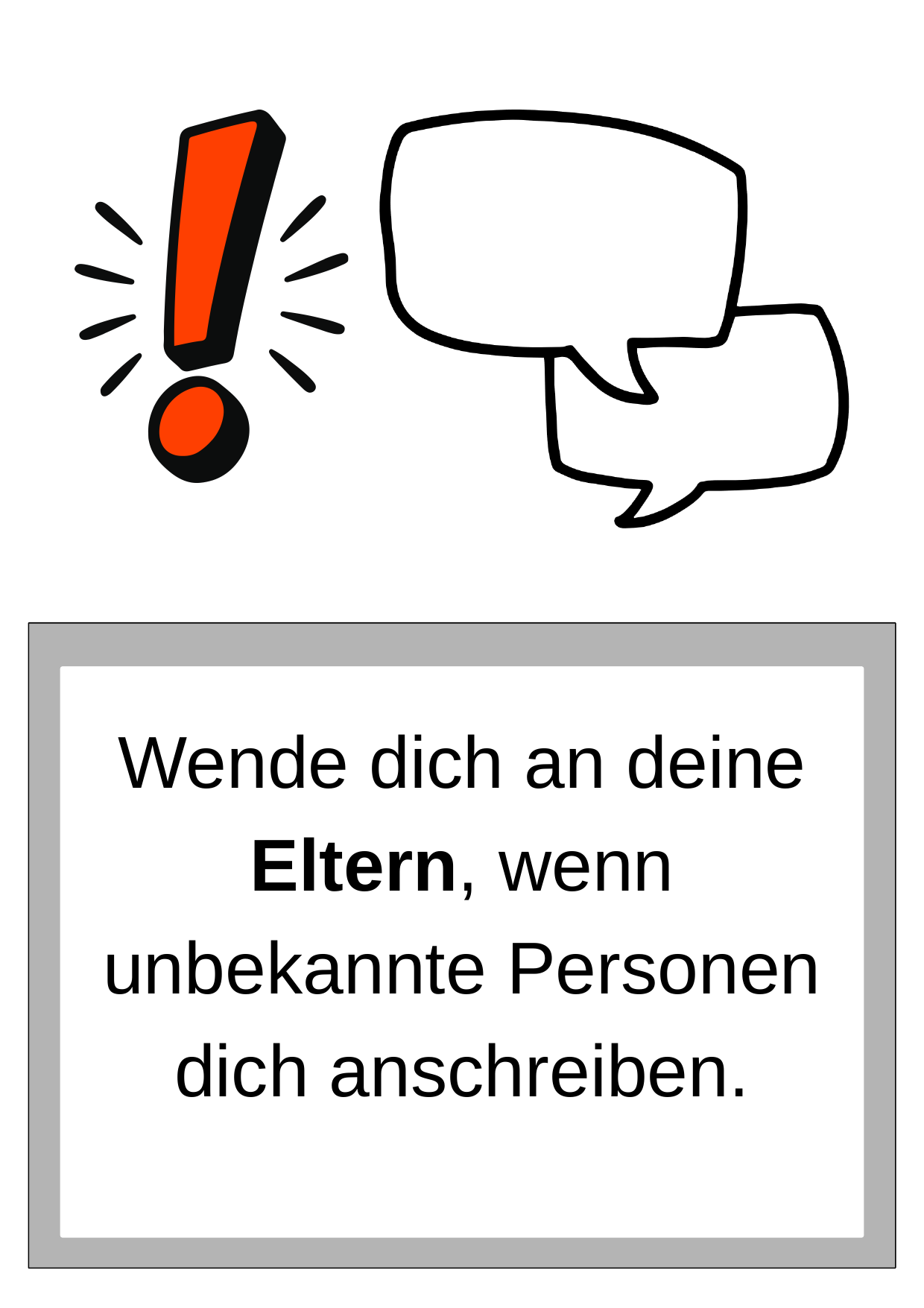

Wende dich an deine Eltern, wenn unbekannte Personen dich anschreiben.